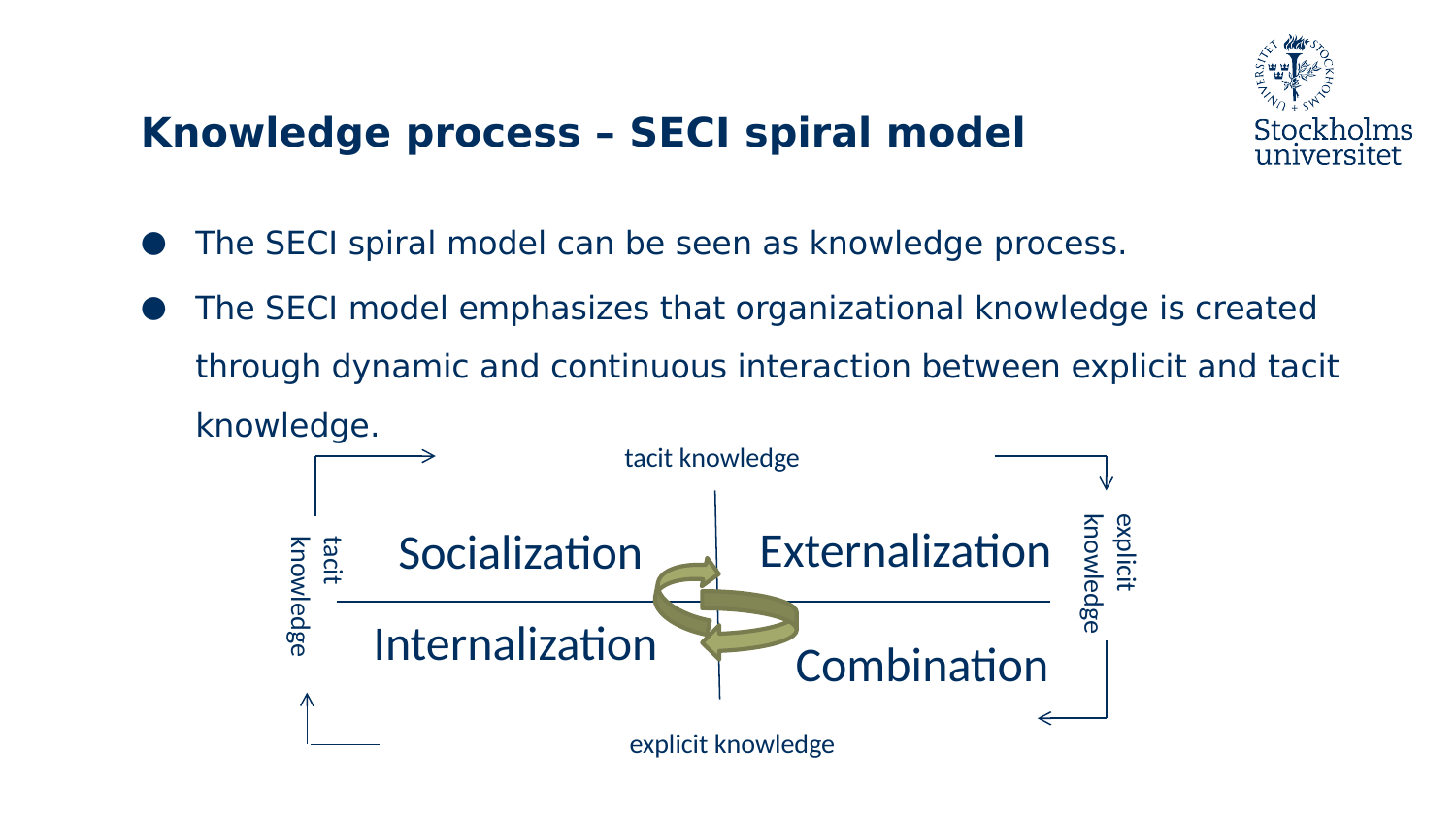

# Knowledge process – SECI spiral model
The SECI spiral model can be seen as knowledge process.
The SECI model emphasizes that organizational knowledge is created through dynamic and continuous interaction between explicit and tacit knowledge.

tacit knowledge
Externalization
Socialization
explicit knowledge

tacit knowledge

Internalization
Combination
explicit knowledge